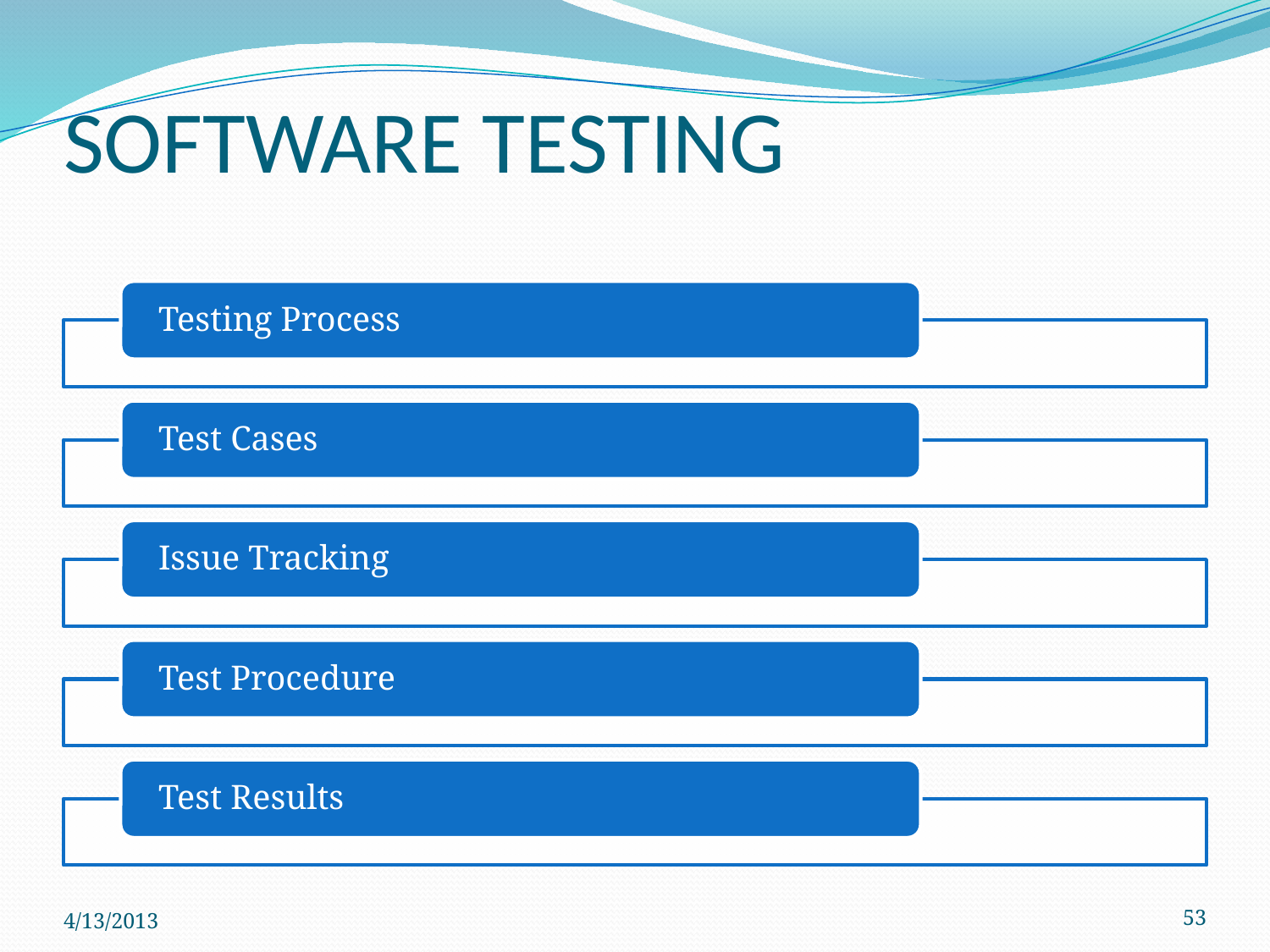

# SOFTWARE TESTING
Testing Process
Test Cases
Issue Tracking
Test Procedure
Test Results
4/13/2013
53